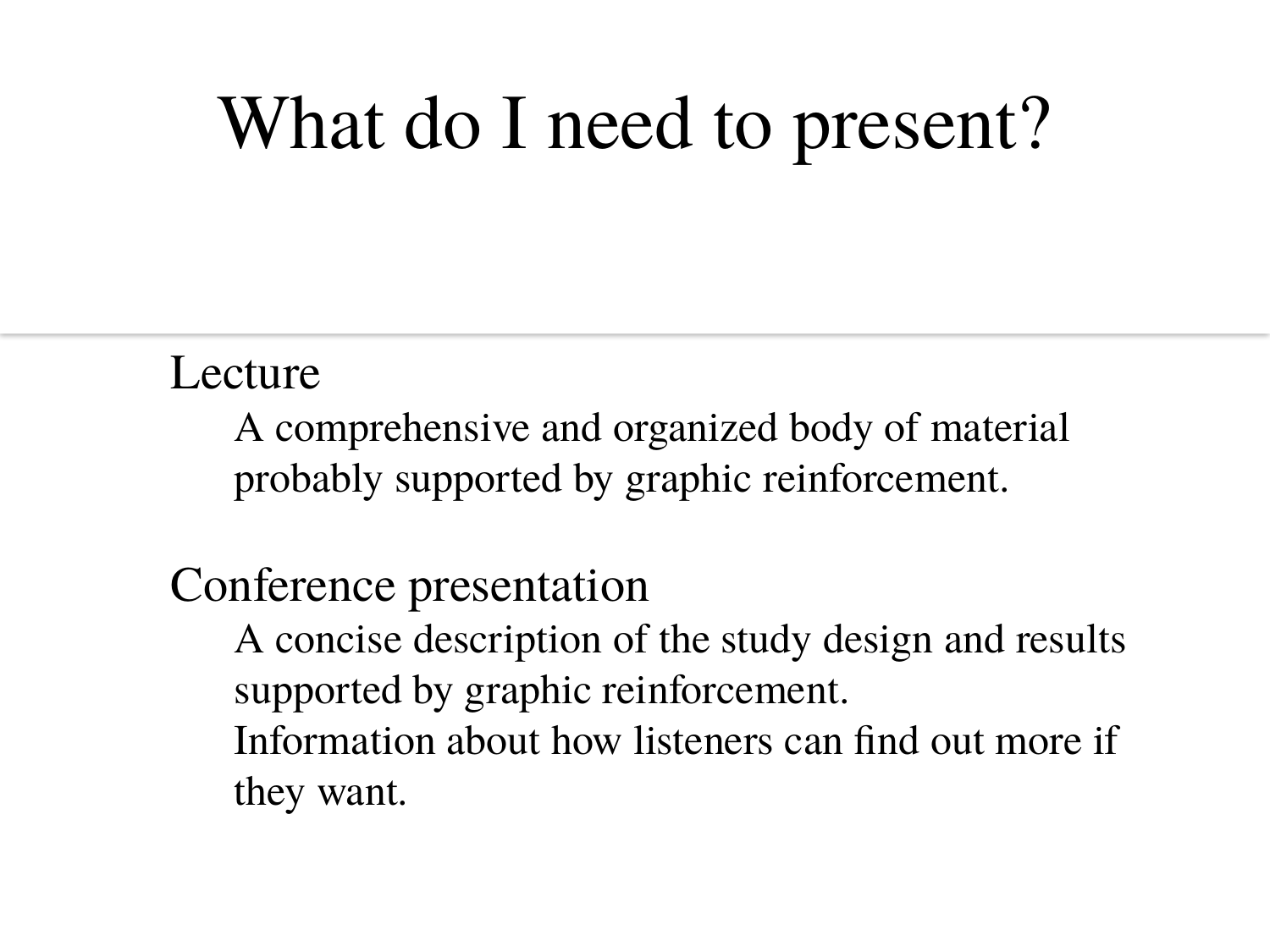

# What do I need to present?
Lecture
A comprehensive and organized body of material probably supported by graphic reinforcement.

Conference presentation
A concise description of the study design and results supported by graphic reinforcement.
Information about how listeners can find out more if they want.

Proposal defense
Whatever your chair says to present but
probably the following:
The problem statement
A description of why this is worth studying
An organized but condensed review of the literature
A clear and comprehensive explanation of the proposed methods of study
Possibly a timeline for completion